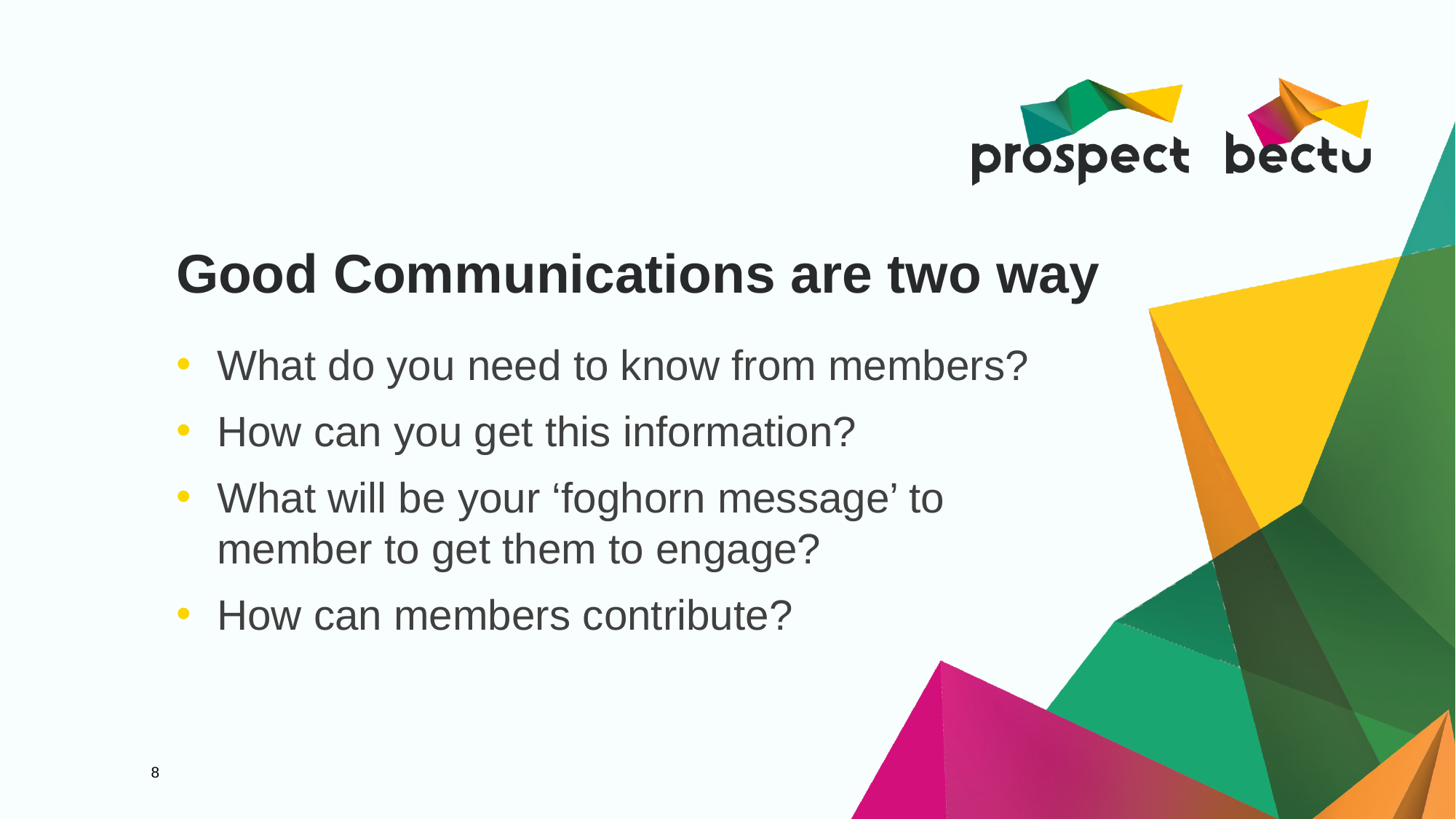

# Good Communications are two way
What do you need to know from members?
How can you get this information?
What will be your ‘foghorn message’ to member to get them to engage?
How can members contribute?